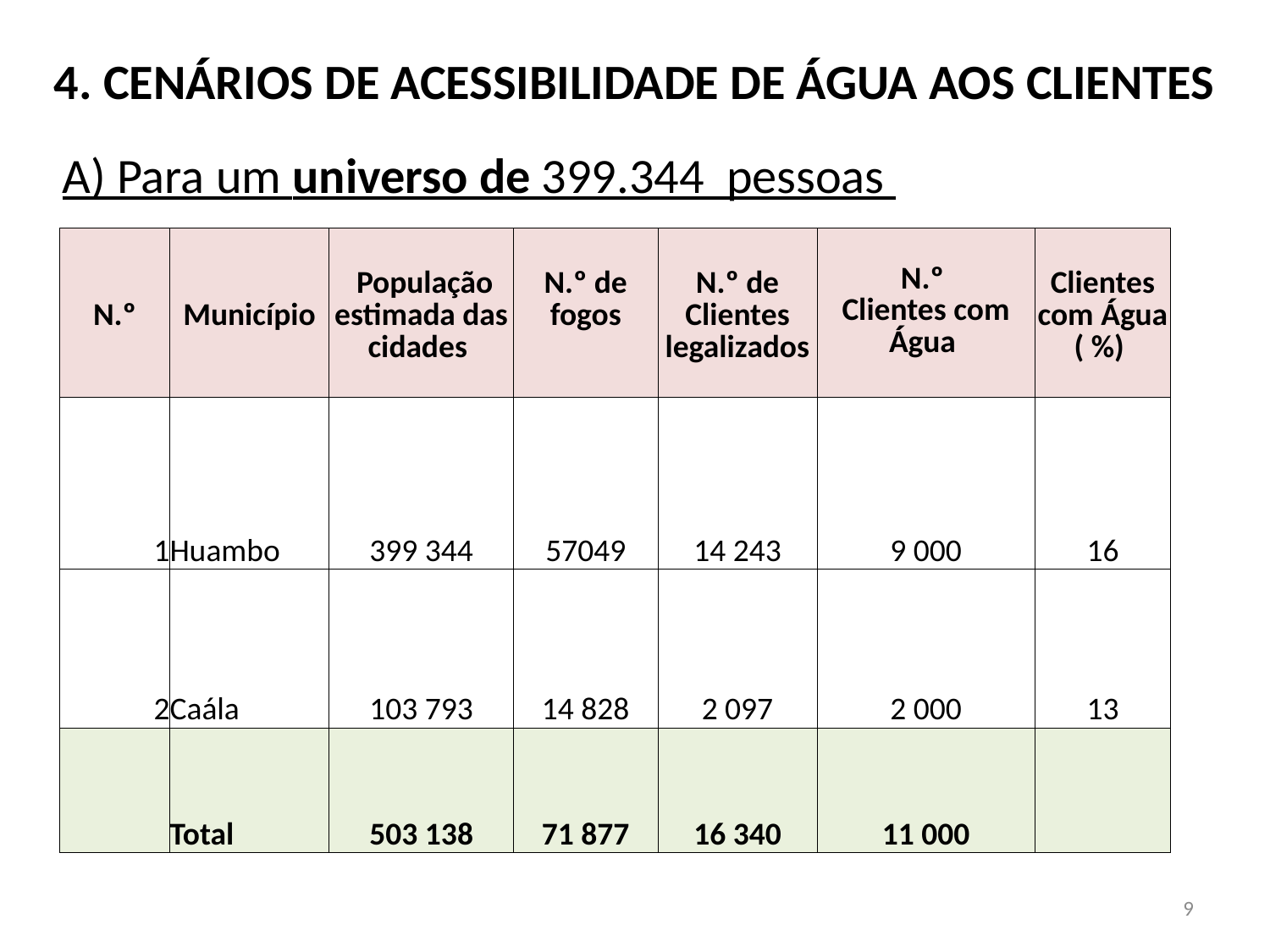

# 4. CENÁRIOS DE ACESSIBILIDADE DE ÁGUA AOS CLIENTES
A) Para um universo de 399.344  pessoas
| N.º | Município | População estimada das cidades | N.º de fogos | N.º de Clientes legalizados | N.º Clientes com Água | Clientes com Água ( %) |
| --- | --- | --- | --- | --- | --- | --- |
| 1 | Huambo | 399 344 | 57049 | 14 243 | 9 000 | 16 |
| 2 | Caála | 103 793 | 14 828 | 2 097 | 2 000 | 13 |
|  | Total | 503 138 | 71 877 | 16 340 | 11 000 |  |
9